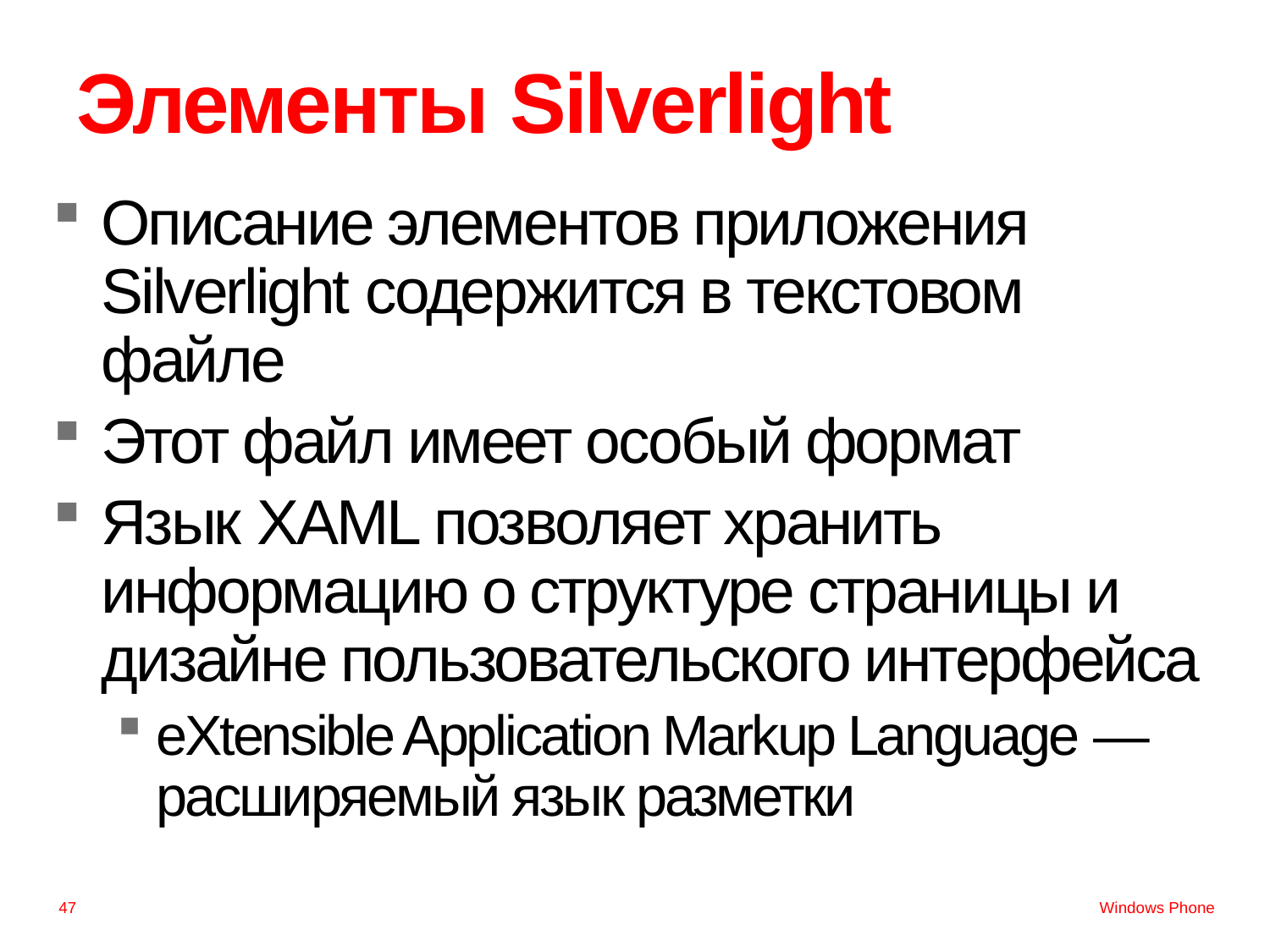

# Элементы Silverlight
Описание элементов приложения Silverlight содержится в текстовом файле
Этот файл имеет особый формат
Язык XAML позволяет хранить информацию о структуре страницы и дизайне пользовательского интерфейса
eXtensible Application Markup Language — расширяемый язык разметки
47